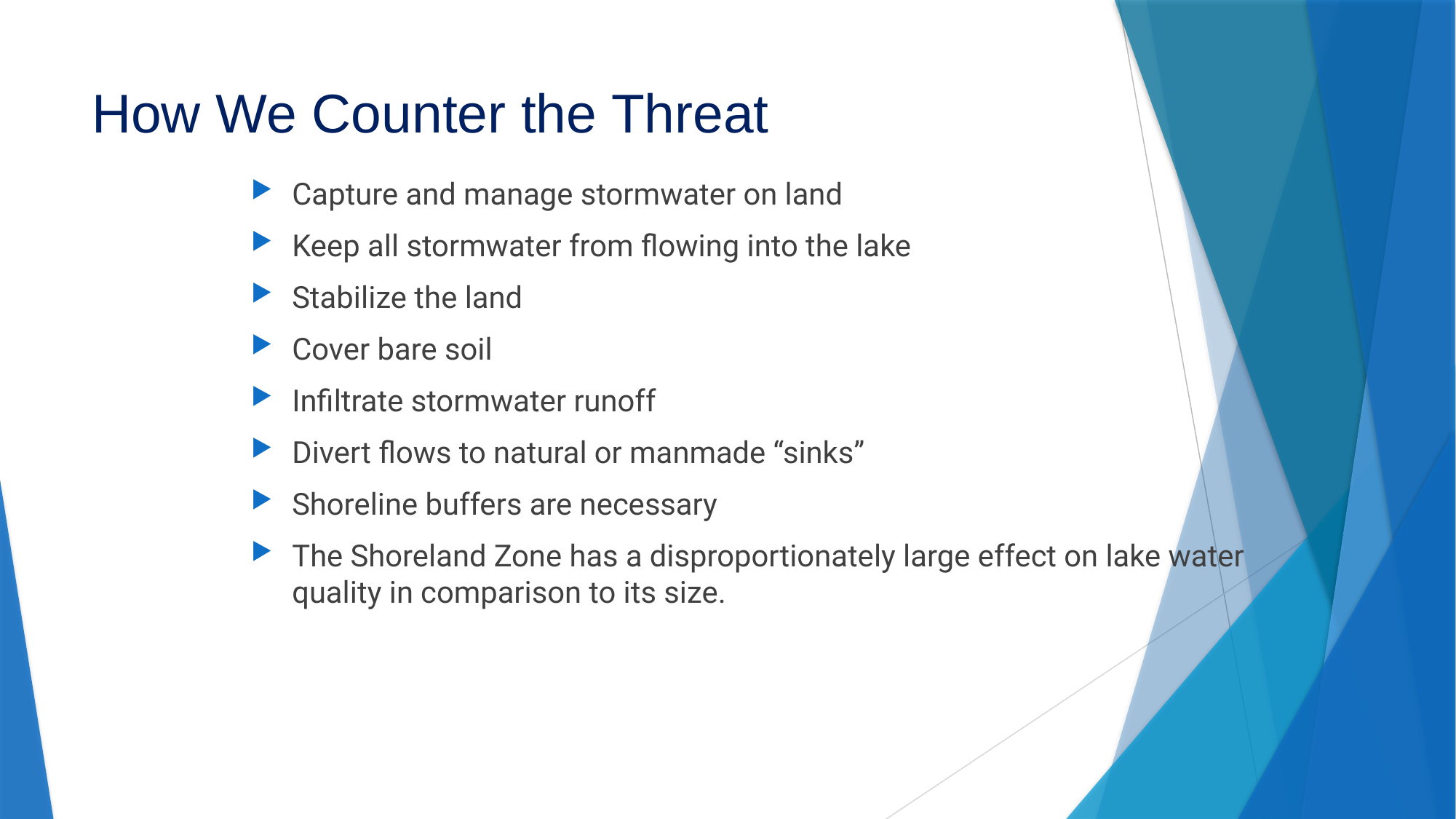

# How We Counter the Threat
Capture and manage stormwater on land
Keep all stormwater from flowing into the lake
Stabilize the land
Cover bare soil
Infiltrate stormwater runoff
Divert flows to natural or manmade “sinks”
Shoreline buffers are necessary
The Shoreland Zone has a disproportionately large effect on lake water quality in comparison to its size.